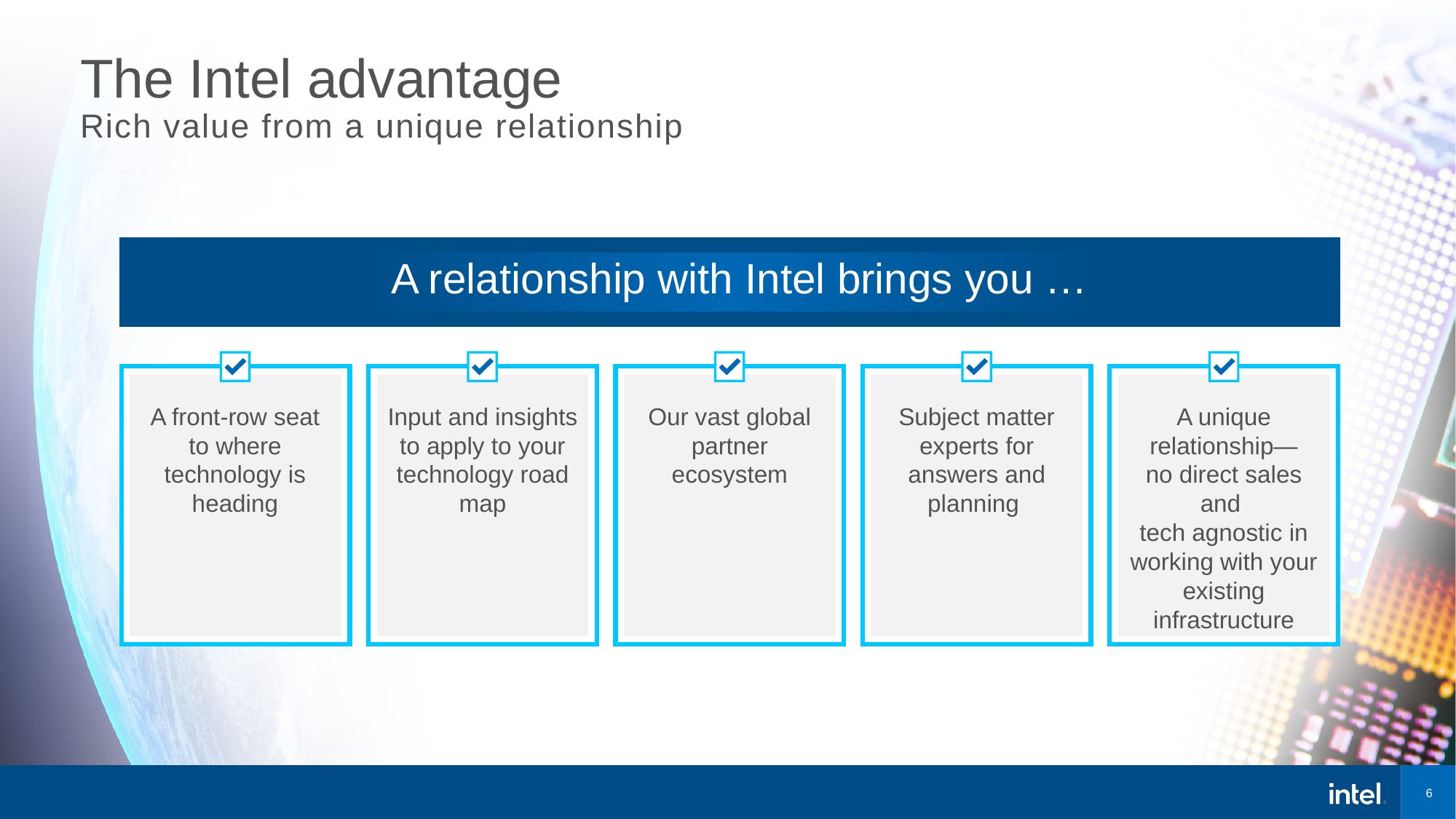

# The Intel advantage Rich value from a unique relationship

A relationship with Intel brings you …

A front-row seat to where technology is heading
Input and insights to apply to your technology road map
Our vast global partner ecosystem
Subject matter experts for answers and planning
A unique relationship—
no direct sales and
tech agnostic in working with your existing infrastructure